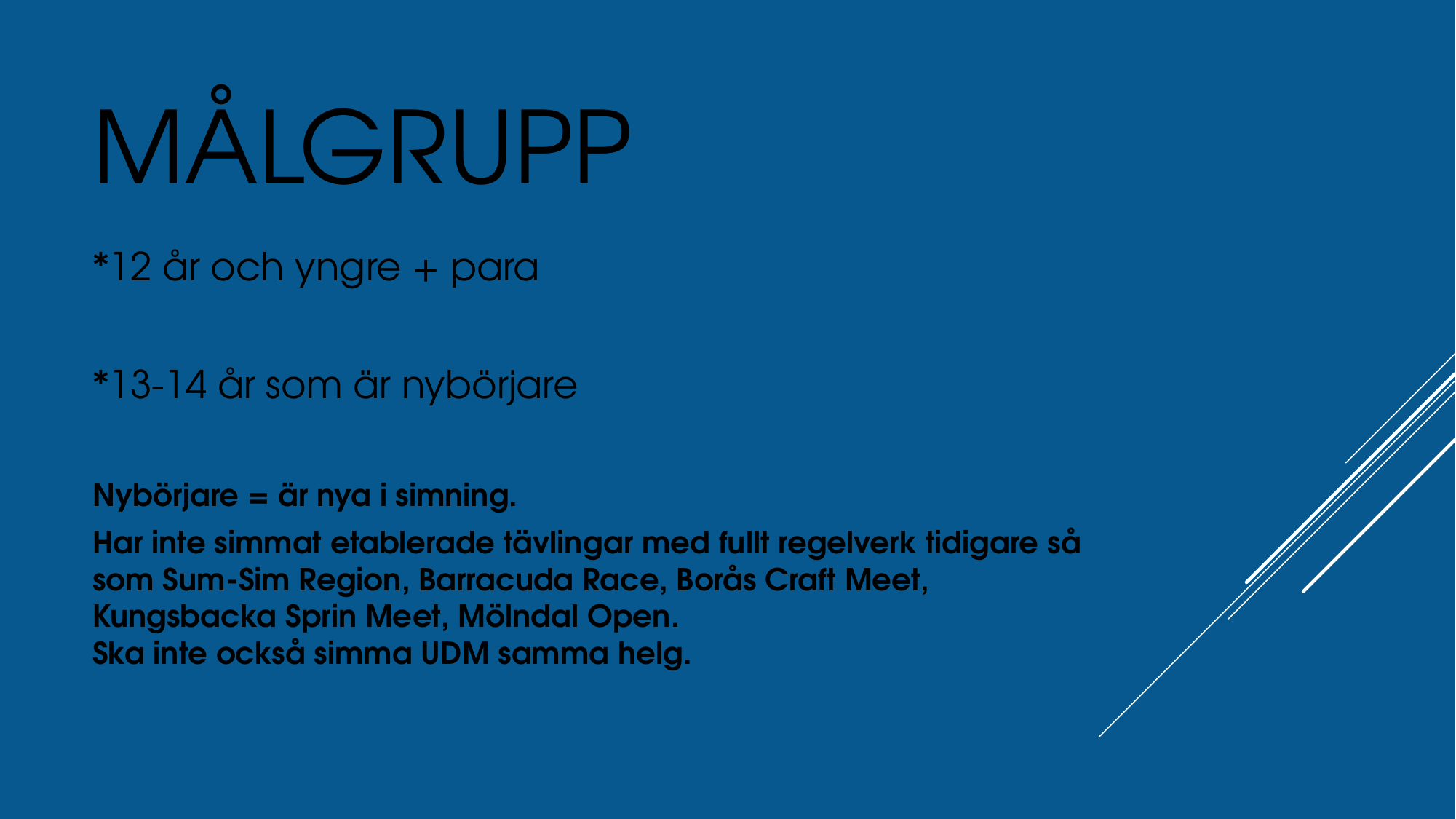

# MÅLGRUPP
*12 år och yngre + para

*13-14 år som är nybörjare

Nybörjare = är nya i simning.
Har inte simmat etablerade tävlingar med fullt regelverk tidigare så som Sum-Sim Region, Barracuda Race, Borås Craft Meet, Kungsbacka Sprin Meet, Mölndal Open.
Ska inte också simma UDM samma helg.